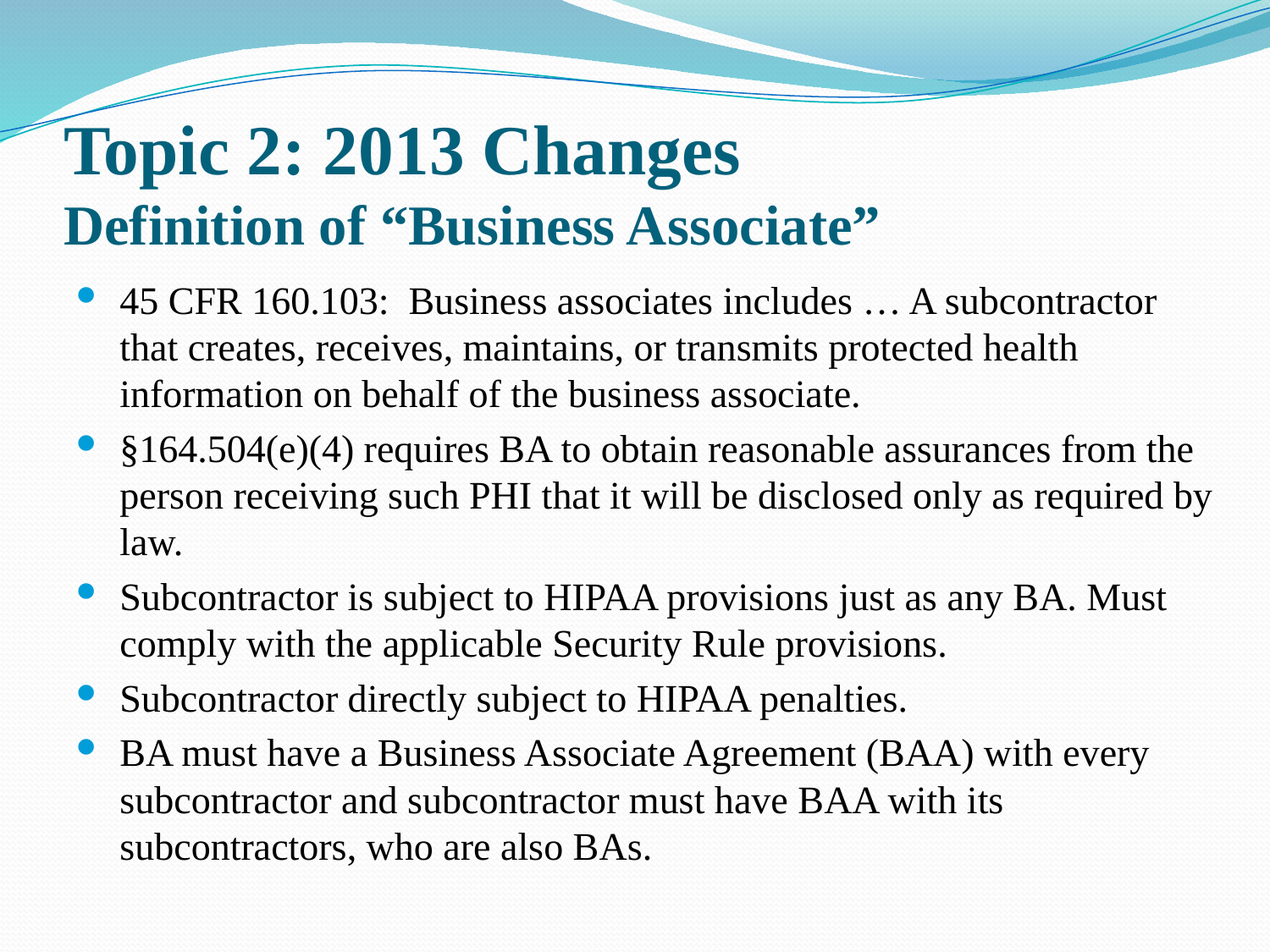

# Topic 2: 2013 Changes Definition of “Business Associate”
45 CFR 160.103:  Business associates includes … A subcontractor that creates, receives, maintains, or transmits protected health information on behalf of the business associate.
§164.504(e)(4) requires BA to obtain reasonable assurances from the person receiving such PHI that it will be disclosed only as required by law.
Subcontractor is subject to HIPAA provisions just as any BA. Must comply with the applicable Security Rule provisions.
Subcontractor directly subject to HIPAA penalties.
BA must have a Business Associate Agreement (BAA) with every subcontractor and subcontractor must have BAA with its subcontractors, who are also BAs.